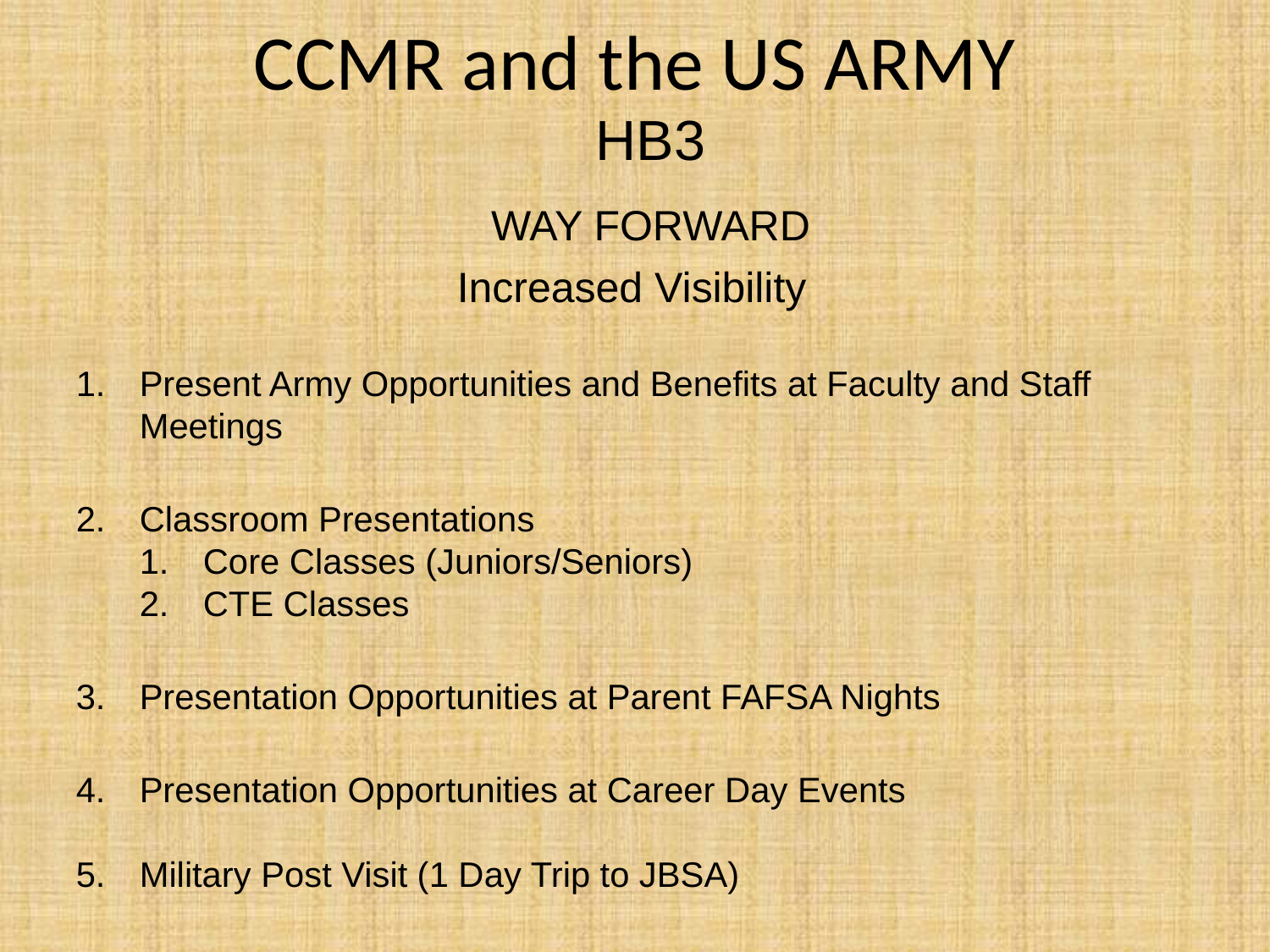

# CCMR and the US ARMY
HB3
WAY FORWARD
			Increased Visibility

Present Army Opportunities and Benefits at Faculty and Staff Meetings

Classroom Presentations
Core Classes (Juniors/Seniors)
CTE Classes

Presentation Opportunities at Parent FAFSA Nights

Presentation Opportunities at Career Day Events

Military Post Visit (1 Day Trip to JBSA)